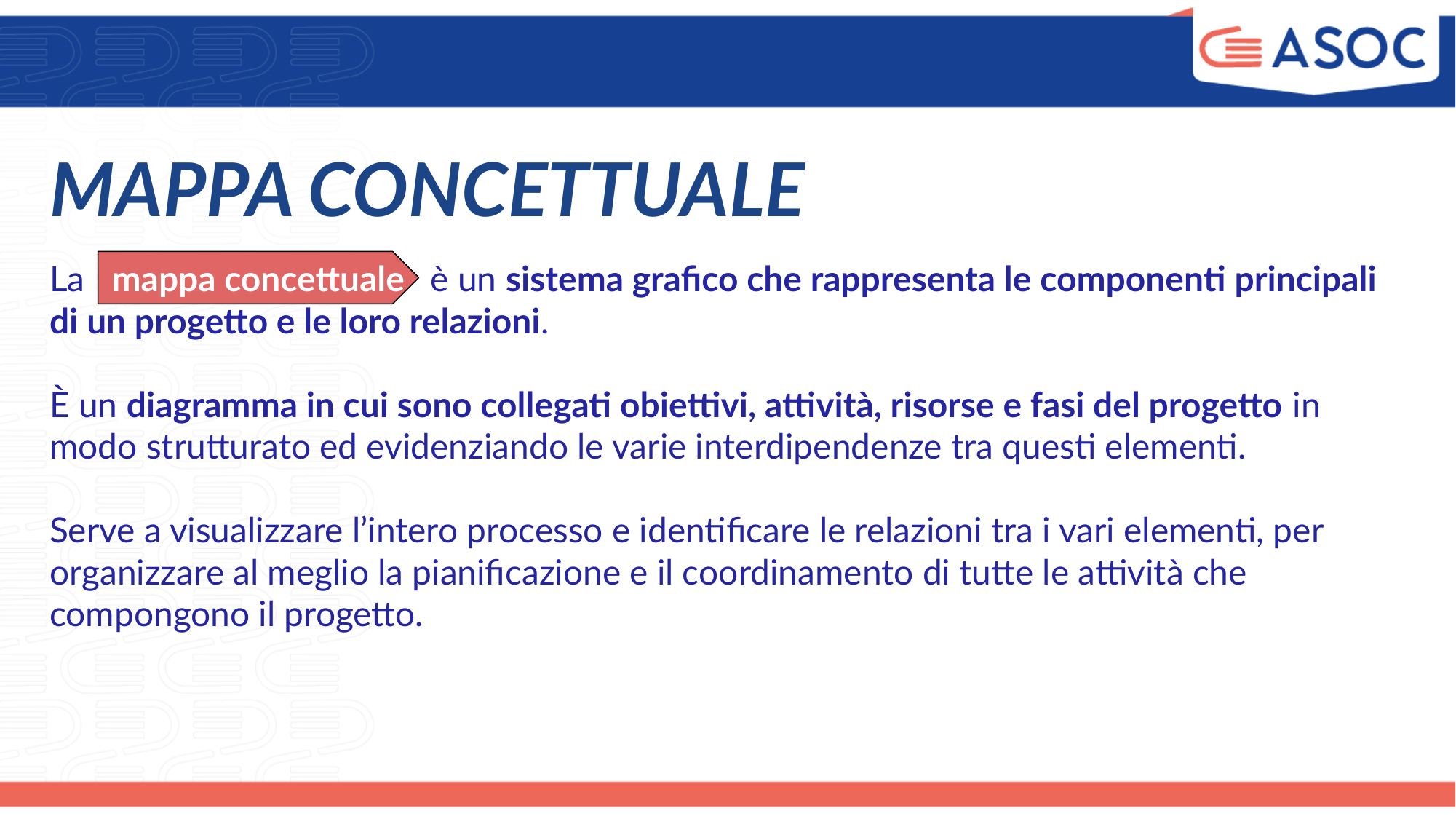

MAPPA CONCETTUALE

La   mappa concettuale   è un sistema grafico che rappresenta le componenti principali di un progetto e le loro relazioni.

È un diagramma in cui sono collegati obiettivi, attività, risorse e fasi del progetto in modo strutturato ed evidenziando le varie interdipendenze tra questi elementi.

Serve a visualizzare l’intero processo e identificare le relazioni tra i vari elementi, per organizzare al meglio la pianificazione e il coordinamento di tutte le attività che compongono il progetto.